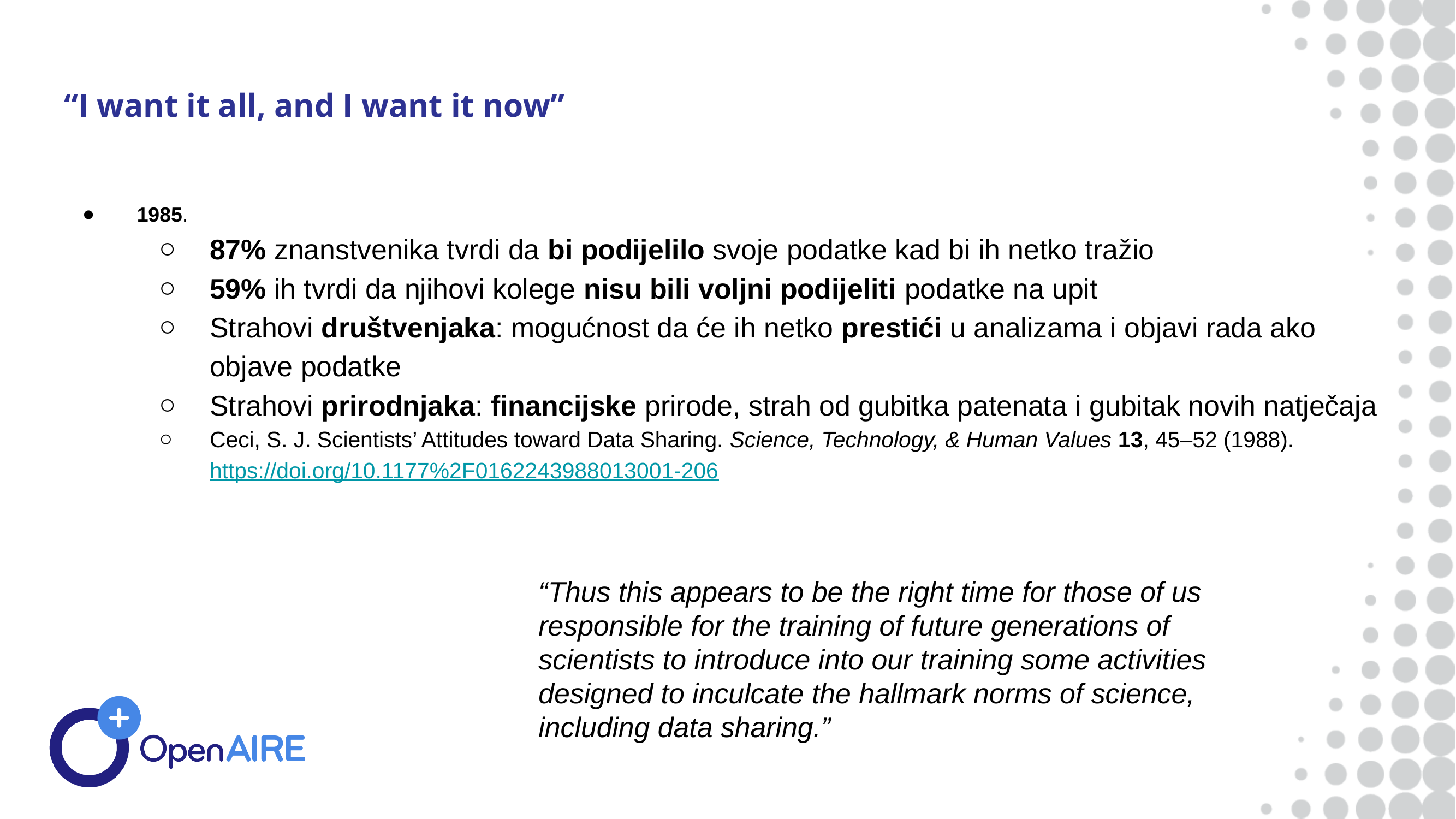

# “I want it all, and I want it now”
1985.
87% znanstvenika tvrdi da bi podijelilo svoje podatke kad bi ih netko tražio
59% ih tvrdi da njihovi kolege nisu bili voljni podijeliti podatke na upit
Strahovi društvenjaka: mogućnost da će ih netko prestići u analizama i objavi rada ako objave podatke
Strahovi prirodnjaka: financijske prirode, strah od gubitka patenata i gubitak novih natječaja
Ceci, S. J. Scientists’ Attitudes toward Data Sharing. Science, Technology, & Human Values 13, 45–52 (1988).
https://doi.org/10.1177%2F0162243988013001-206
“Thus this appears to be the right time for those of us responsible for the training of future generations of scientists to introduce into our training some activities designed to inculcate the hallmark norms of science, including data sharing.”